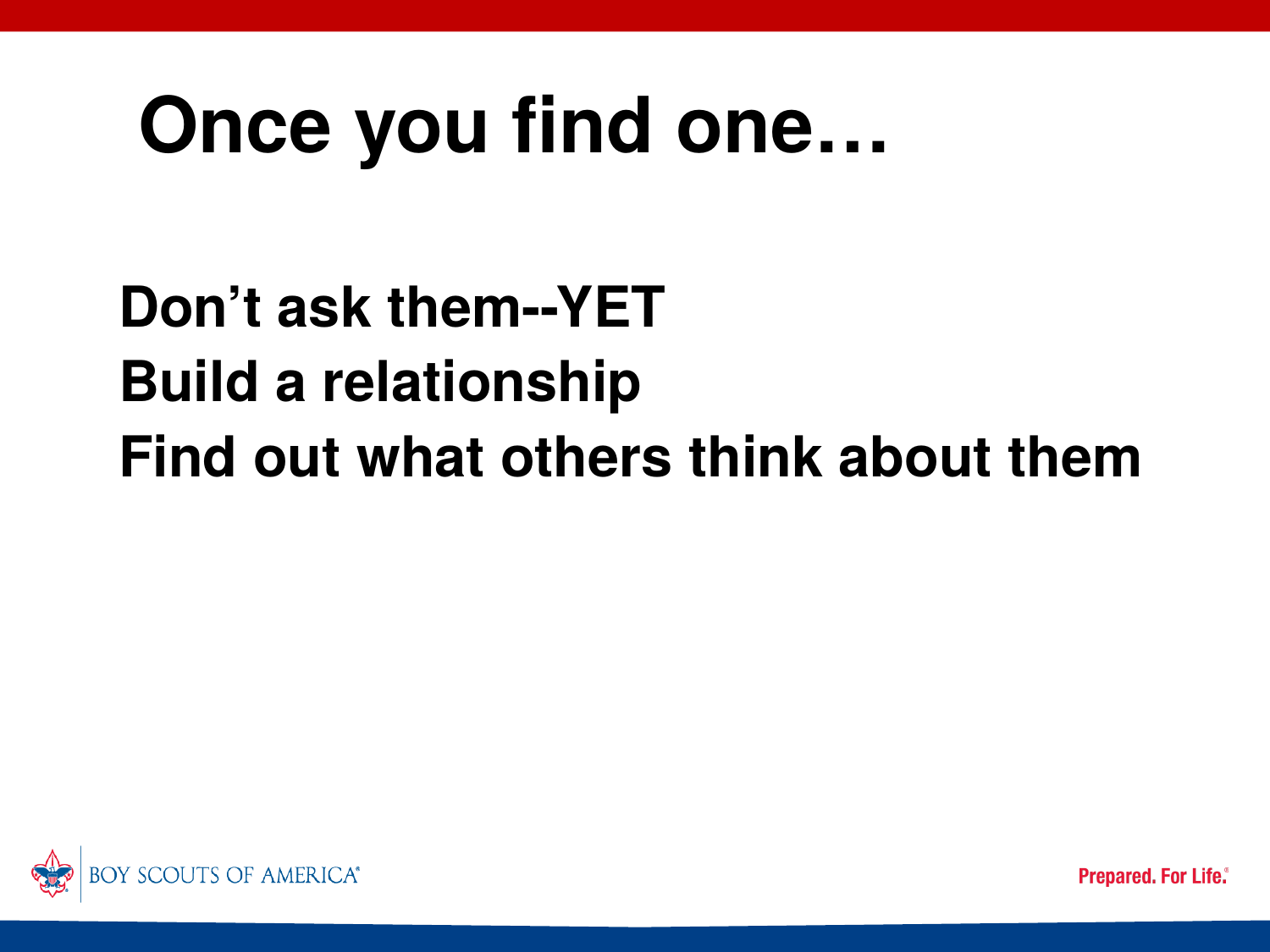

# Once you find one…
Don’t ask them--YET
Build a relationship
Find out what others think about them